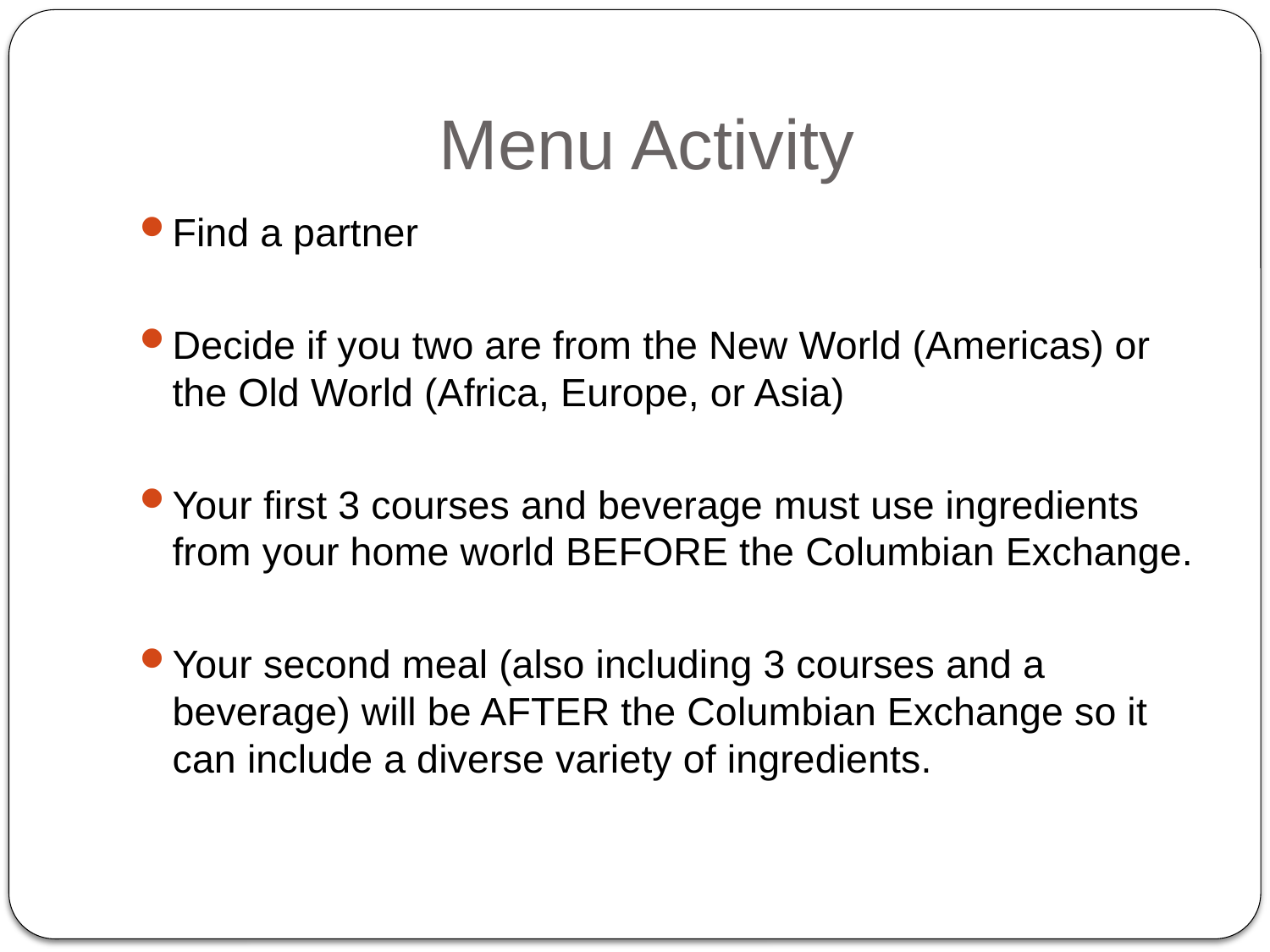

# Menu Activity
Find a partner

Decide if you two are from the New World (Americas) or the Old World (Africa, Europe, or Asia)

Your first 3 courses and beverage must use ingredients from your home world BEFORE the Columbian Exchange.

Your second meal (also including 3 courses and a beverage) will be AFTER the Columbian Exchange so it can include a diverse variety of ingredients.